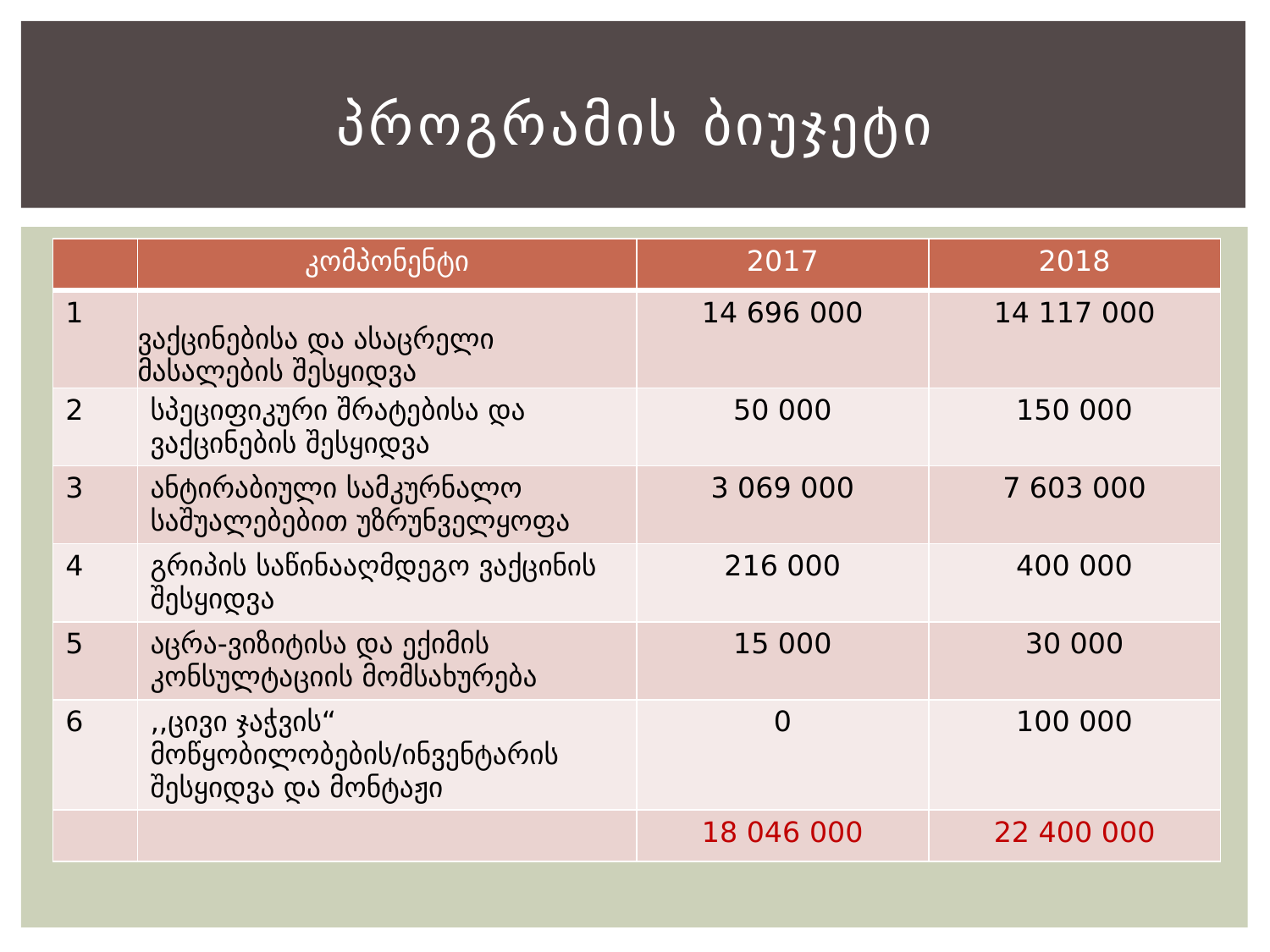

# პროგრამის ბიუჯეტი
|  | კომპონენტი | 2017 | 2018 |
| --- | --- | --- | --- |
| 1 | ვაქცინებისა და ასაცრელი მასალების შესყიდვა | 14 696 000 | 14 117 000 |
| 2 | სპეციფიკური შრატებისა და ვაქცინების შესყიდვა | 50 000 | 150 000 |
| 3 | ანტირაბიული სამკურნალო საშუალებებით უზრუნველყოფა | 3 069 000 | 7 603 000 |
| 4 | გრიპის საწინააღმდეგო ვაქცინის შესყიდვა | 216 000 | 400 000 |
| 5 | აცრა-ვიზიტისა და ექიმის კონსულტაციის მომსახურება | 15 000 | 30 000 |
| 6 | ,,ცივი ჯაჭვის“ მოწყობილობების/ინვენტარის შესყიდვა და მონტაჟი | 0 | 100 000 |
|  |  | 18 046 000 | 22 400 000 |